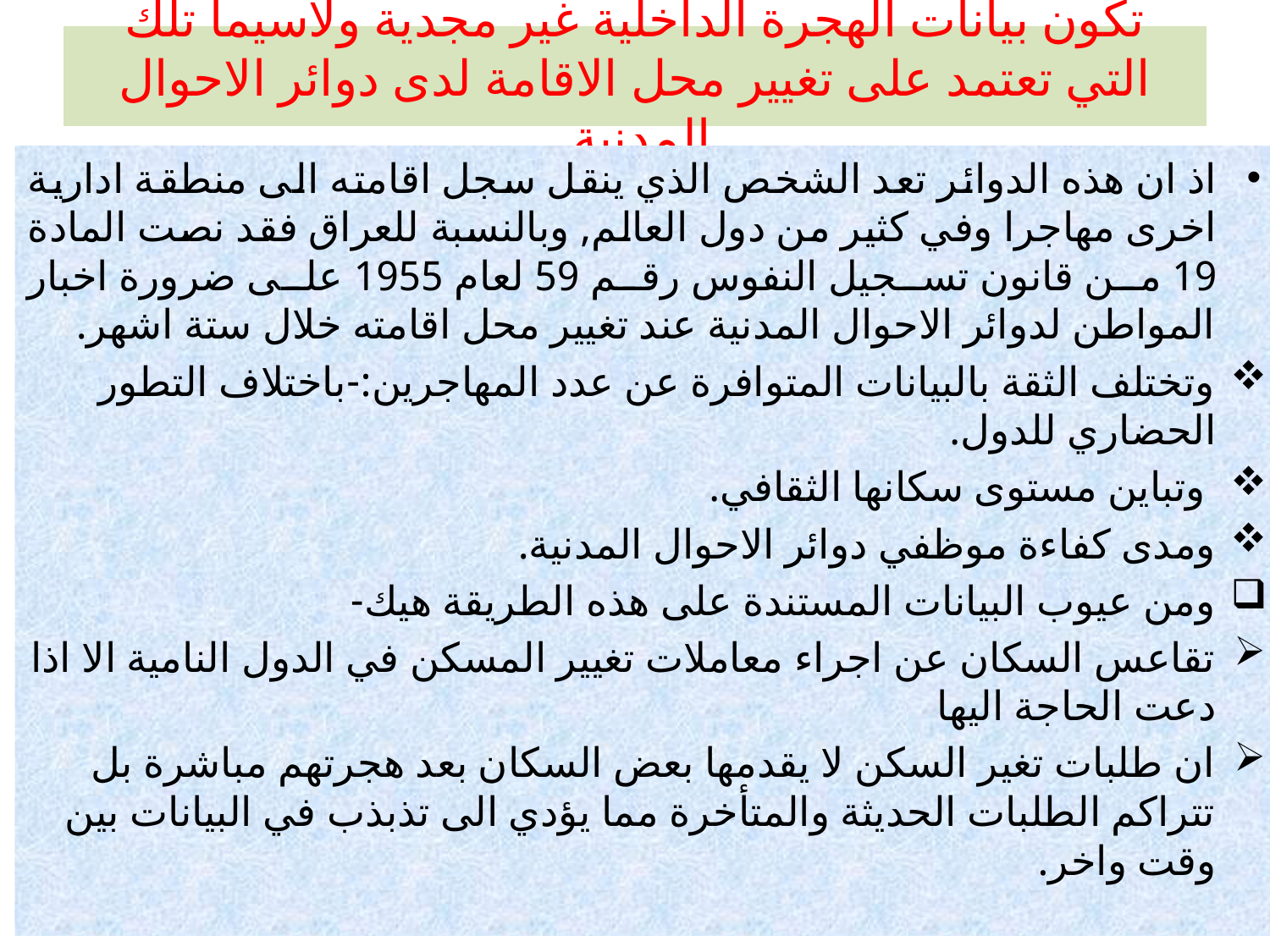

# تكون بيانات الهجرة الداخلية غير مجدية ولاسيما تلك التي تعتمد على تغيير محل الاقامة لدى دوائر الاحوال المدنية
اذ ان هذه الدوائر تعد الشخص الذي ينقل سجل اقامته الى منطقة ادارية اخرى مهاجرا وفي كثير من دول العالم, وبالنسبة للعراق فقد نصت المادة 19 من قانون تسجيل النفوس رقم 59 لعام 1955 على ضرورة اخبار المواطن لدوائر الاحوال المدنية عند تغيير محل اقامته خلال ستة اشهر.
وتختلف الثقة بالبيانات المتوافرة عن عدد المهاجرين:-باختلاف التطور الحضاري للدول.
 وتباين مستوى سكانها الثقافي.
ومدى كفاءة موظفي دوائر الاحوال المدنية.
ومن عيوب البيانات المستندة على هذه الطريقة هيك-
تقاعس السكان عن اجراء معاملات تغيير المسكن في الدول النامية الا اذا دعت الحاجة اليها
ان طلبات تغير السكن لا يقدمها بعض السكان بعد هجرتهم مباشرة بل تتراكم الطلبات الحديثة والمتأخرة مما يؤدي الى تذبذب في البيانات بين وقت واخر.